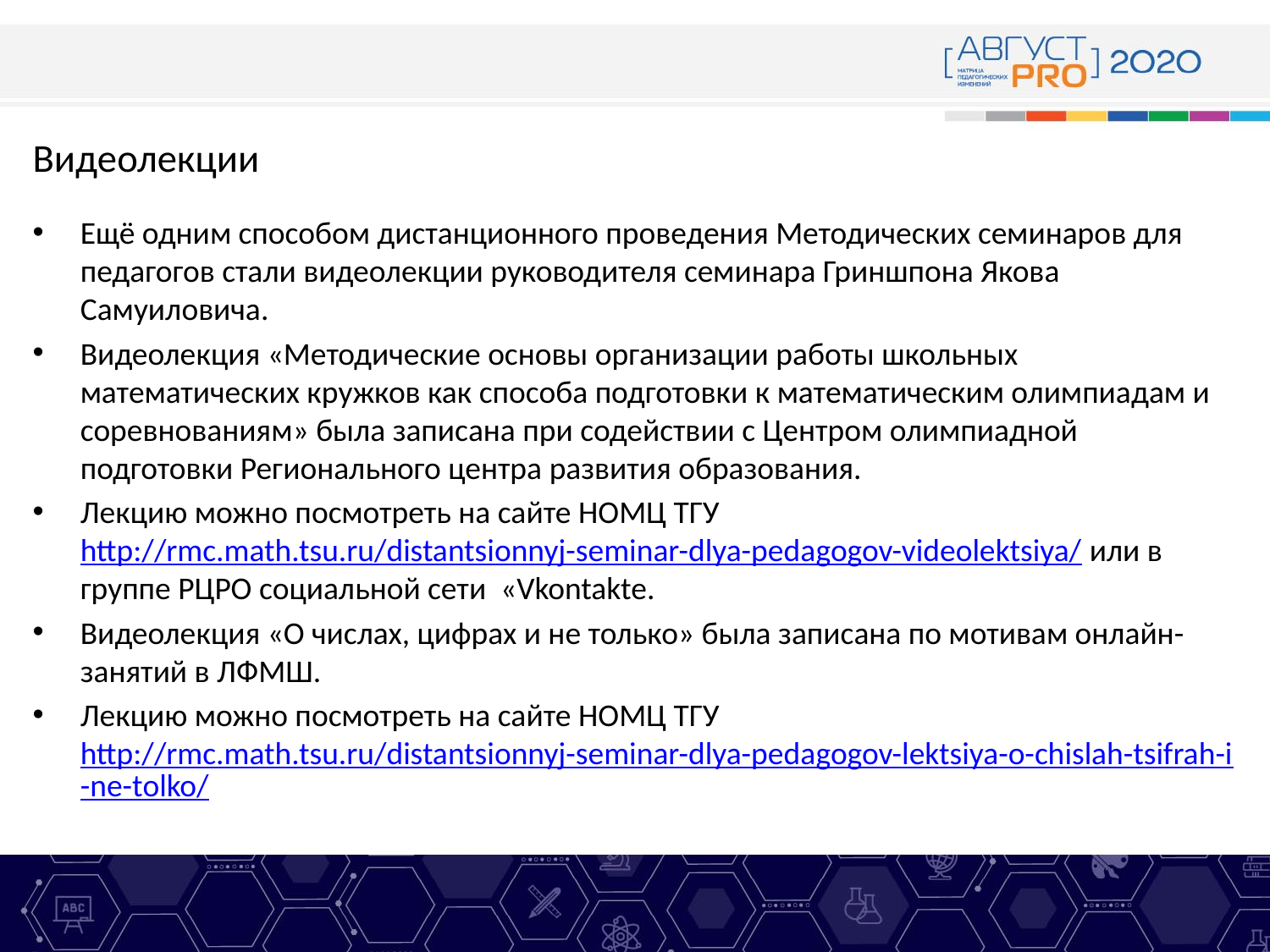

# Видеолекции
Ещё одним способом дистанционного проведения Методических семинаров для педагогов стали видеолекции руководителя семинара Гриншпона Якова Самуиловича.
Видеолекция «Методические основы организации работы школьных математических кружков как способа подготовки к математическим олимпиадам и соревнованиям» была записана при содействии с Центром олимпиадной подготовки Регионального центра развития образования.
Лекцию можно посмотреть на сайте НОМЦ ТГУ http://rmc.math.tsu.ru/distantsionnyj-seminar-dlya-pedagogov-videolektsiya/ или в группе РЦРО социальной сети  «Vkontakte.
Видеолекция «О числах, цифрах и не только» была записана по мотивам онлайн- занятий в ЛФМШ.
Лекцию можно посмотреть на сайте НОМЦ ТГУ http://rmc.math.tsu.ru/distantsionnyj-seminar-dlya-pedagogov-lektsiya-o-chislah-tsifrah-i-ne-tolko/